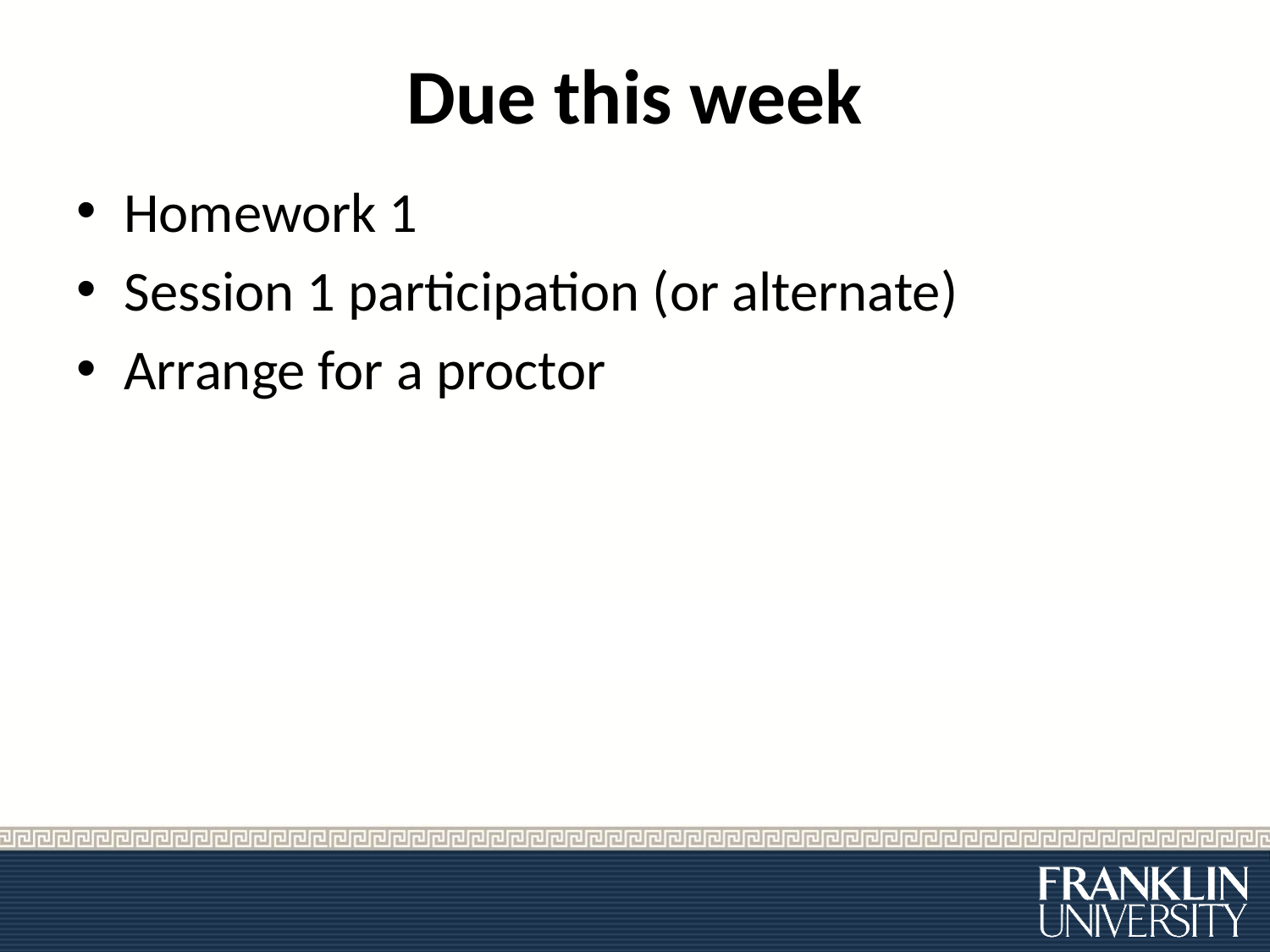

# Due this week
Homework 1
Session 1 participation (or alternate)
Arrange for a proctor